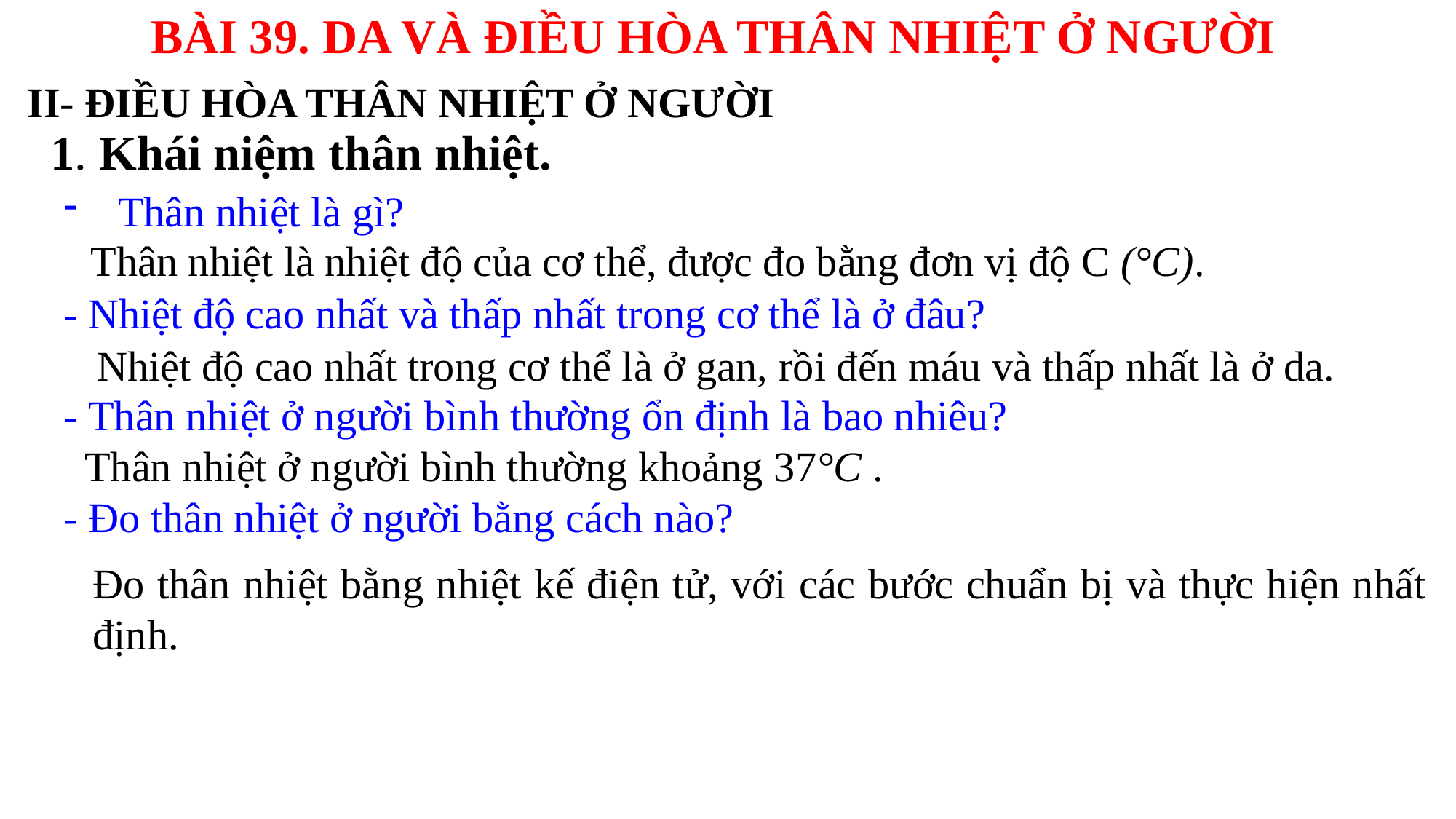

BÀI 39. DA VÀ ĐIỀU HÒA THÂN NHIỆT Ở NGƯỜI
II- ĐIỀU HÒA THÂN NHIỆT Ở NGƯỜI
1. Khái niệm thân nhiệt.
Thân nhiệt là gì?

- Nhiệt độ cao nhất và thấp nhất trong cơ thể là ở đâu?

- Thân nhiệt ở người bình thường ổn định là bao nhiêu?
  Thân nhiệt ở người bình thường khoảng 37°C .
- Đo thân nhiệt ở người bằng cách nào?
 Thân nhiệt là nhiệt độ của cơ thể, được đo bằng đơn vị độ C (°C).
 Nhiệt độ cao nhất trong cơ thể là ở gan, rồi đến máu và thấp nhất là ở da.
Đo thân nhiệt bằng nhiệt kế điện tử, với các bước chuẩn bị và thực hiện nhất định.